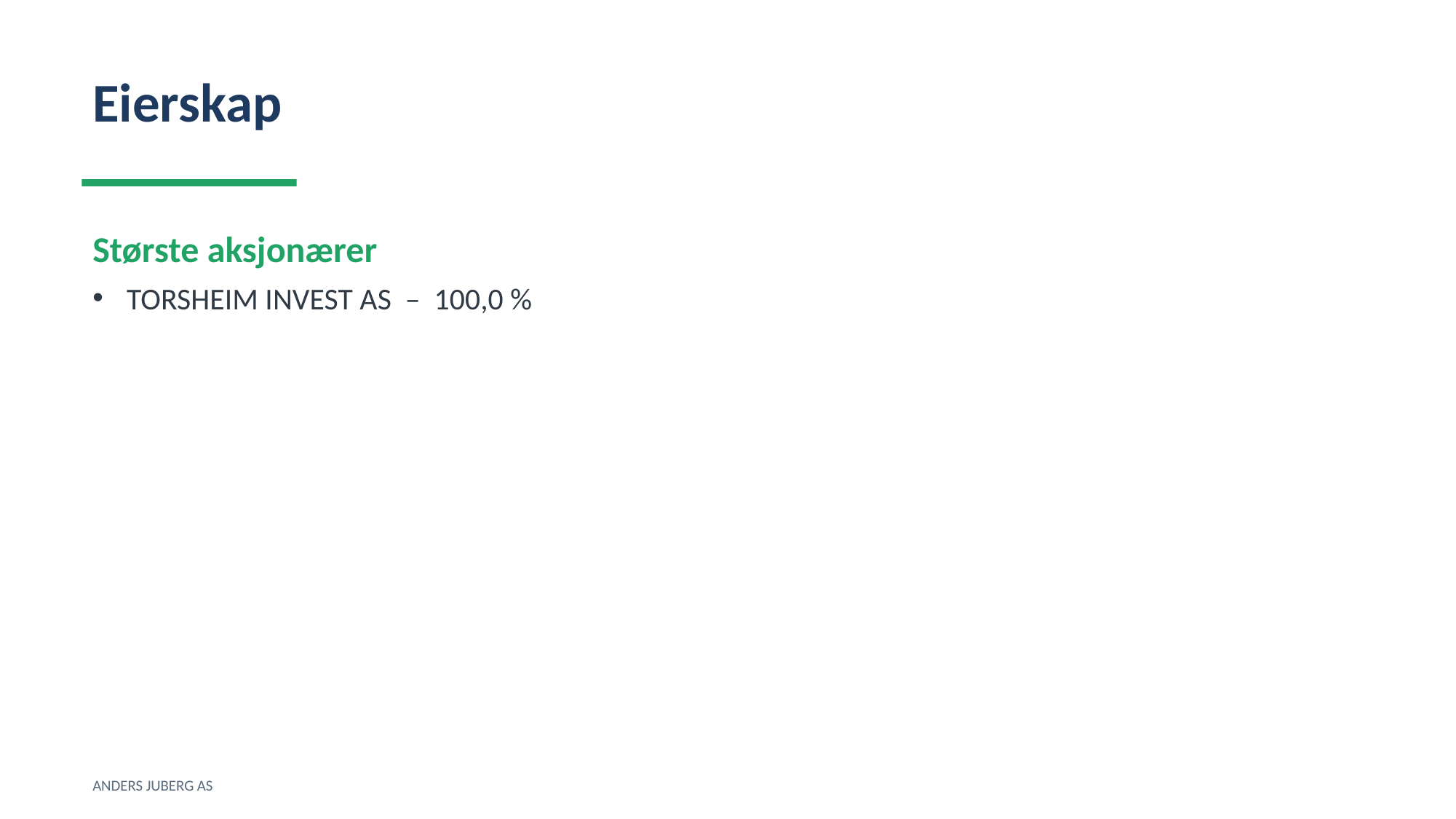

Eierskap

Største aksjonærer
TORSHEIM INVEST AS  –  100,0 %
ANDERS JUBERG AS